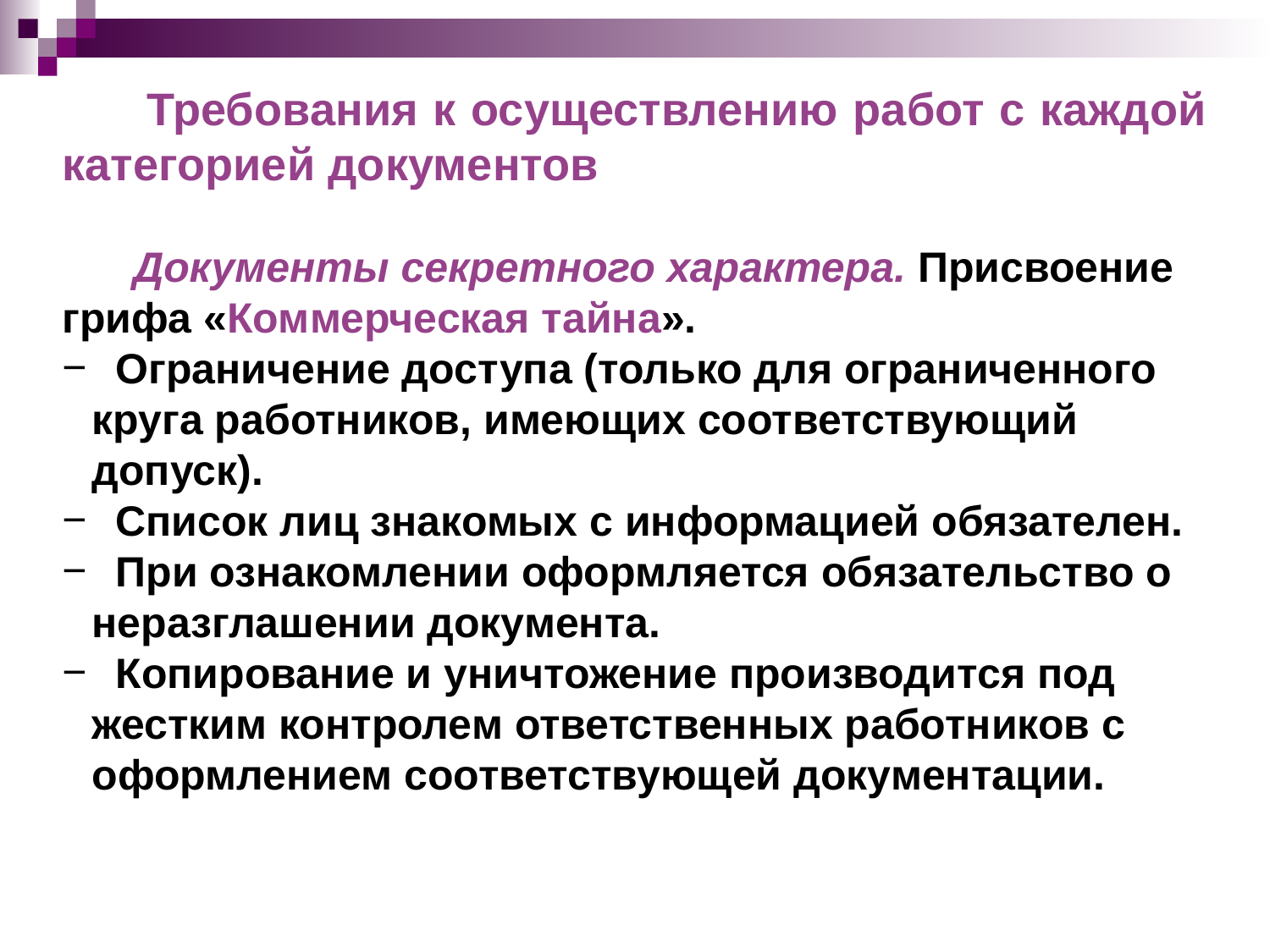

Требования к осуществлению работ с каждой категорией документов

      Документы секретного характера. Присвоение грифа «Коммерческая тайна».
  Ограничение доступа (только для ограниченного круга работников, имеющих соответствующий допуск).
  Список лиц знакомых с информацией обязателен.
  При ознакомлении оформляется обязательство о неразглашении документа.
  Копирование и уничтожение производится под жестким контролем ответственных работников с оформлением соответствующей документации.